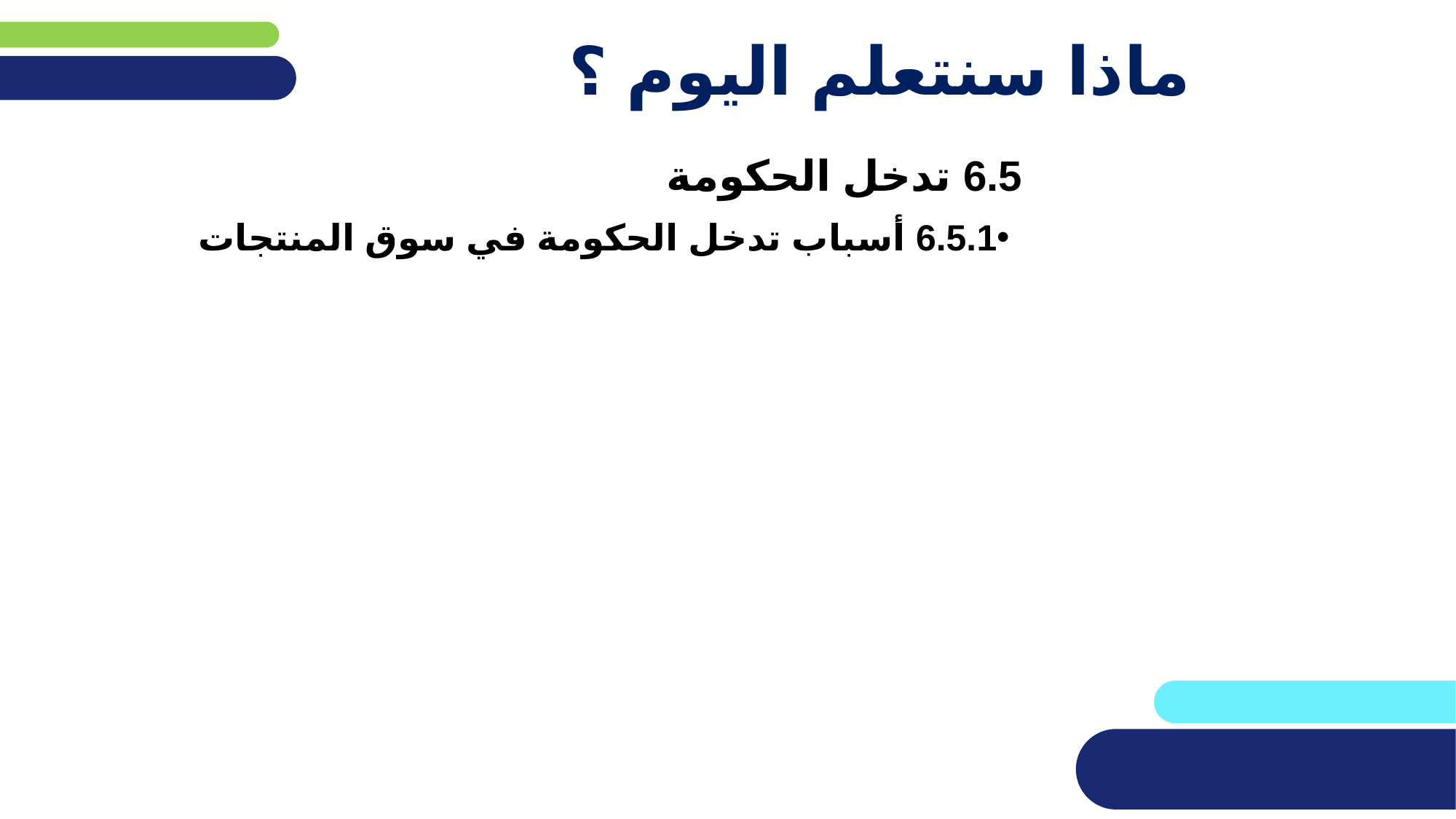

# ماذا سنتعلم اليوم ؟
6.5 تدخل الحكومة
6.5.1 أسباب تدخل الحكومة في سوق المنتجات